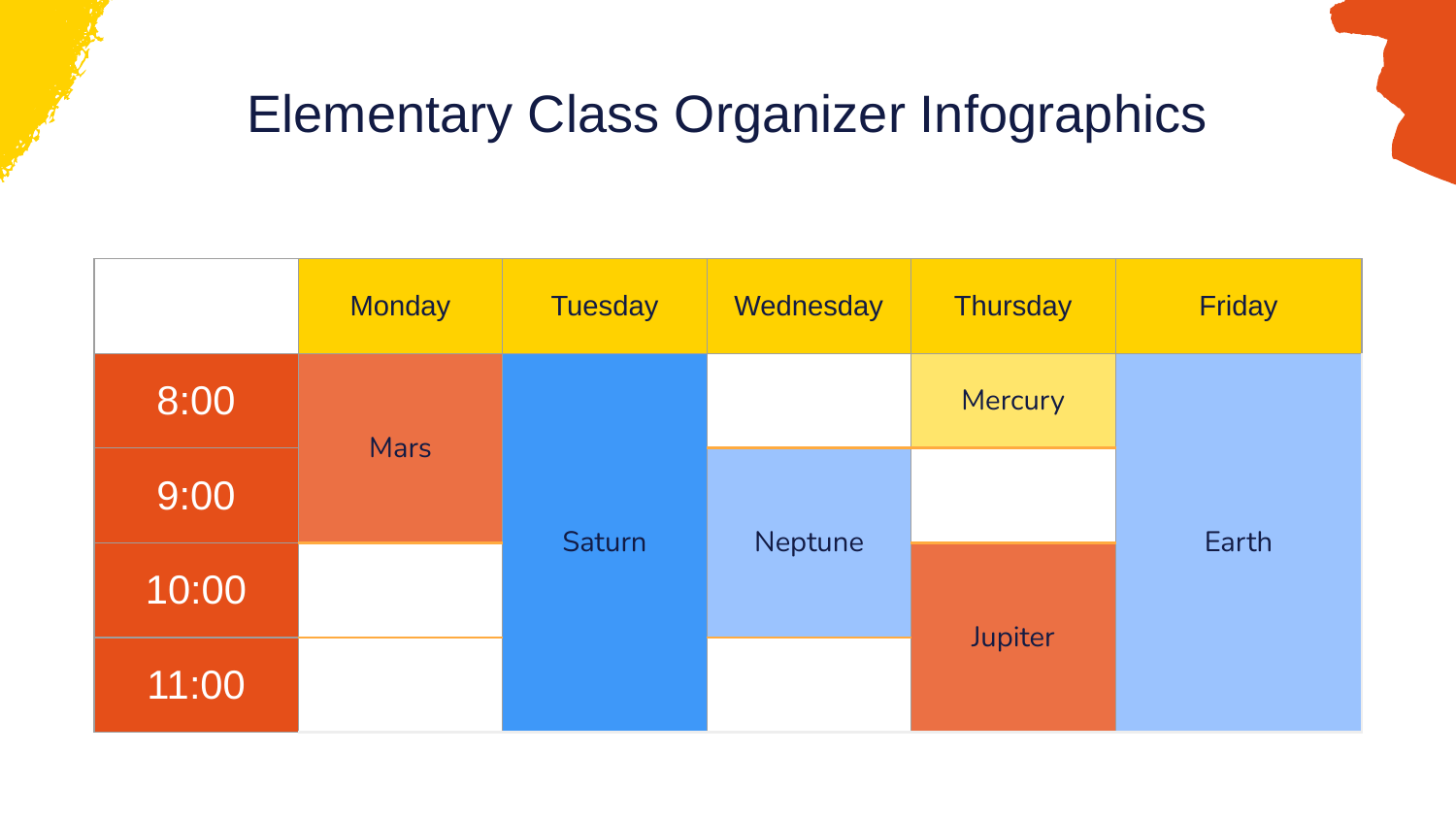

# Elementary Class Organizer Infographics
|  | Monday | Tuesday | Wednesday | Thursday | Friday |
| --- | --- | --- | --- | --- | --- |
| 8:00 | Mars | Saturn |  | Mercury | Earth |
| 9:00 |  |  | Neptune |  |  |
| 10:00 |  |  |  | Jupiter |  |
| 11:00 |  |  |  |  |  |